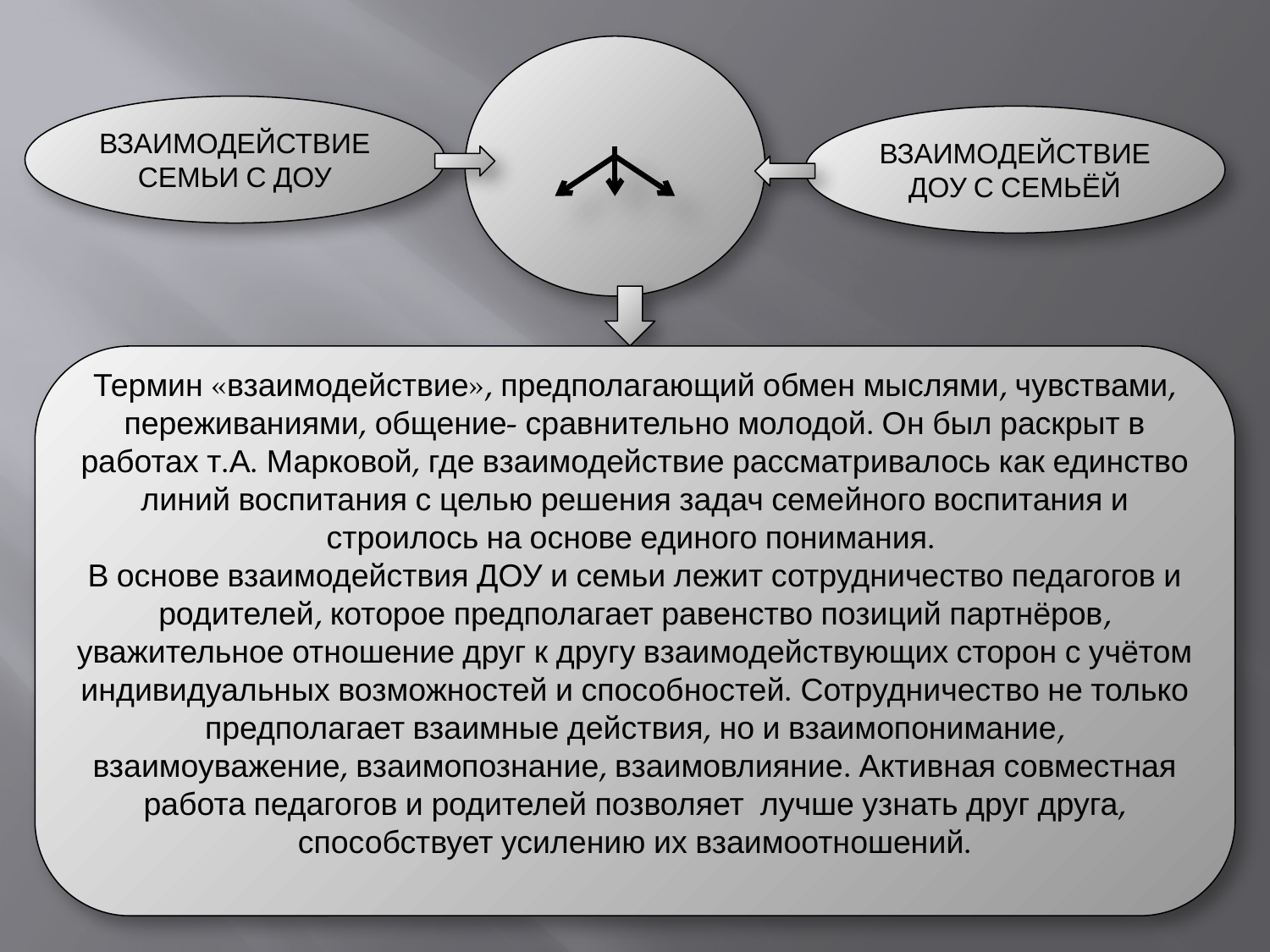

ВЗАИМОДЕЙСТВИЕ СЕМЬИ С ДОУ
ВЗАИМОДЕЙСТВИЕ ДОУ С СЕМЬЁЙ

Термин «взаимодействие», предполагающий обмен мыслями, чувствами, переживаниями, общение- сравнительно молодой. Он был раскрыт в работах т.А. Марковой, где взаимодействие рассматривалось как единство линий воспитания с целью решения задач семейного воспитания и строилось на основе единого понимания.
В основе взаимодействия ДОУ и семьи лежит сотрудничество педагогов и родителей, которое предполагает равенство позиций партнёров, уважительное отношение друг к другу взаимодействующих сторон с учётом индивидуальных возможностей и способностей. Сотрудничество не только предполагает взаимные действия, но и взаимопонимание, взаимоуважение, взаимопознание, взаимовлияние. Активная совместная работа педагогов и родителей позволяет  лучше узнать друг друга, способствует усилению их взаимоотношений.